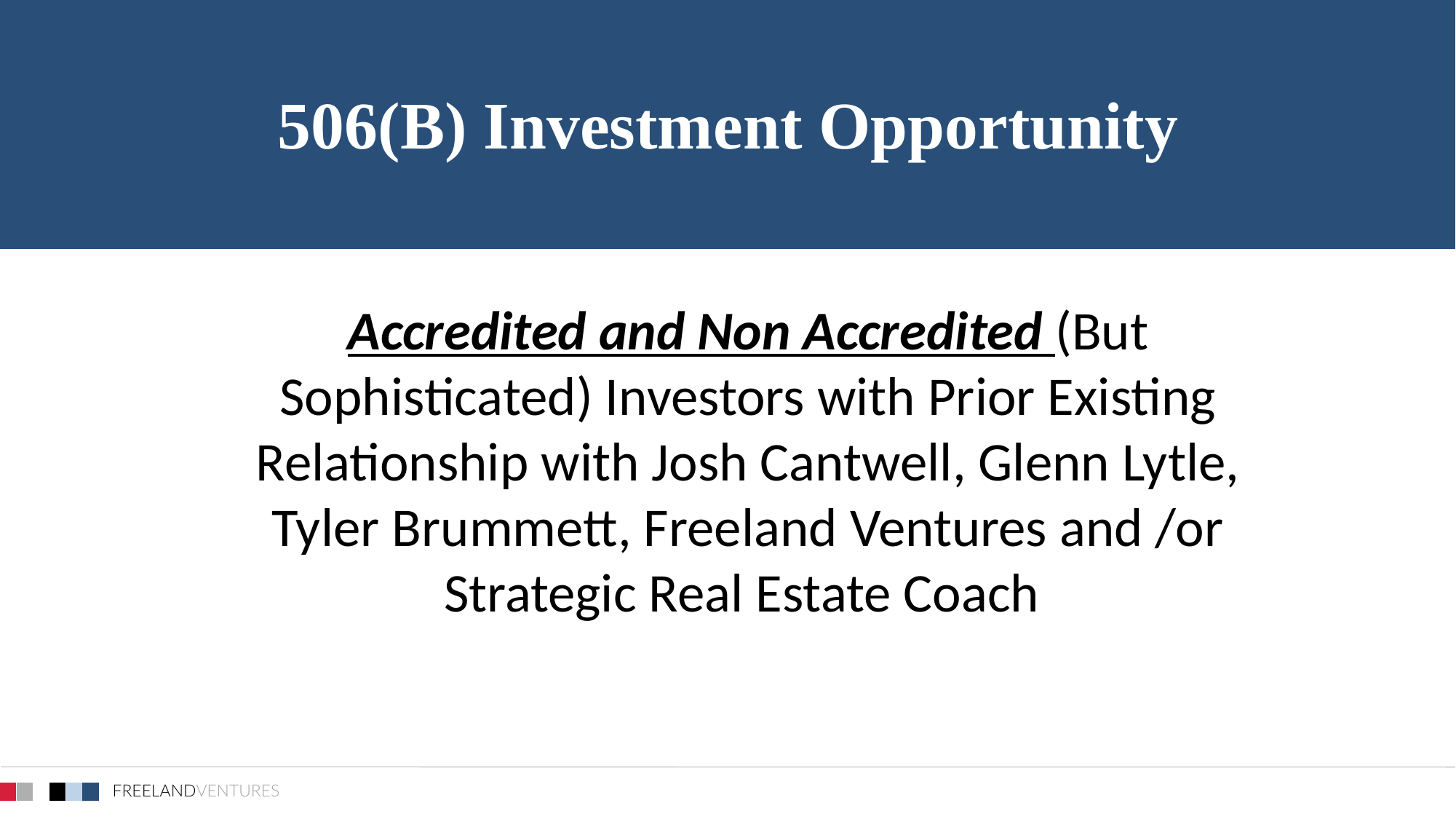

506(B) Investment Opportunity
Accredited and Non Accredited (But Sophisticated) Investors with Prior Existing Relationship with Josh Cantwell, Glenn Lytle, Tyler Brummett, Freeland Ventures and /or Strategic Real Estate Coach